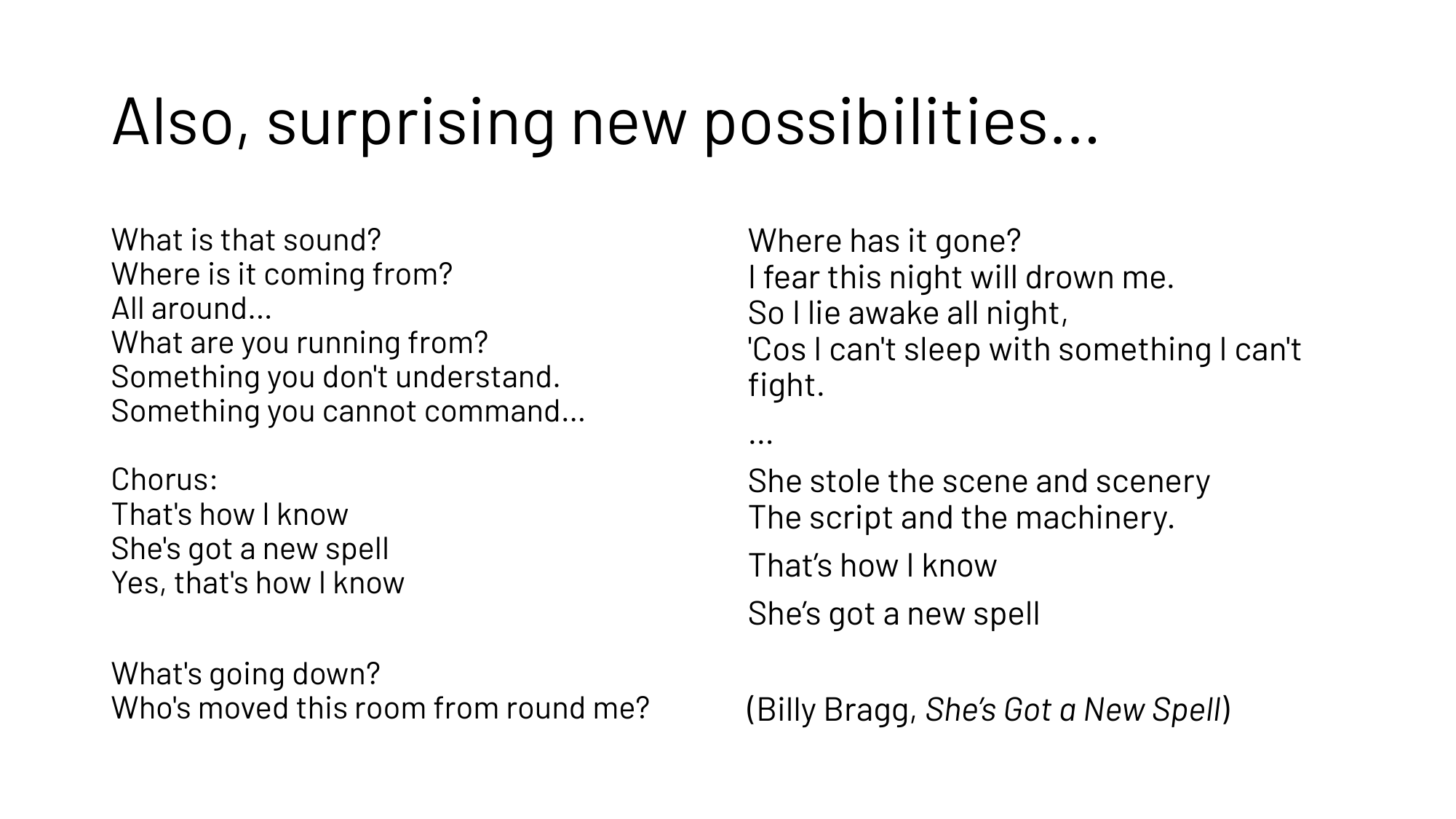

# Also, surprising new possibilities…
What is that sound?
Where is it coming from?
All around…
What are you running from?
Something you don't understand.
Something you cannot command…
Chorus:
That's how I know
She's got a new spell
Yes, that's how I know

What's going down?
Who's moved this room from round me?

Where has it gone?
I fear this night will drown me.
So I lie awake all night,
'Cos I can't sleep with something I can't fight.
…
She stole the scene and scenery
The script and the machinery.
That’s how I know
She’s got a new spell

(Billy Bragg, She’s Got a New Spell)